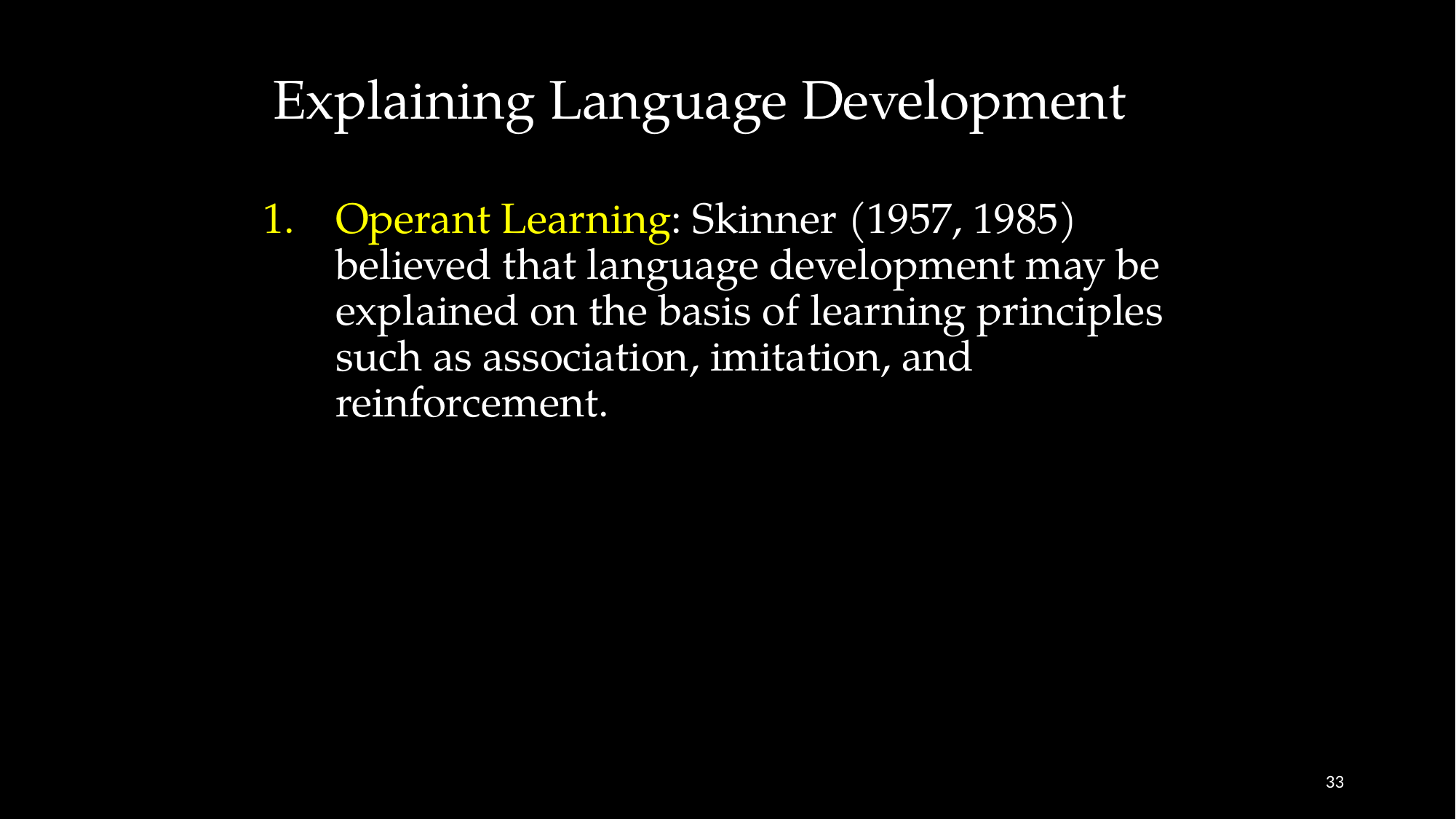

# Explaining Language Development
Operant Learning: Skinner (1957, 1985) believed that language development may be explained on the basis of learning principles such as association, imitation, and reinforcement.
33